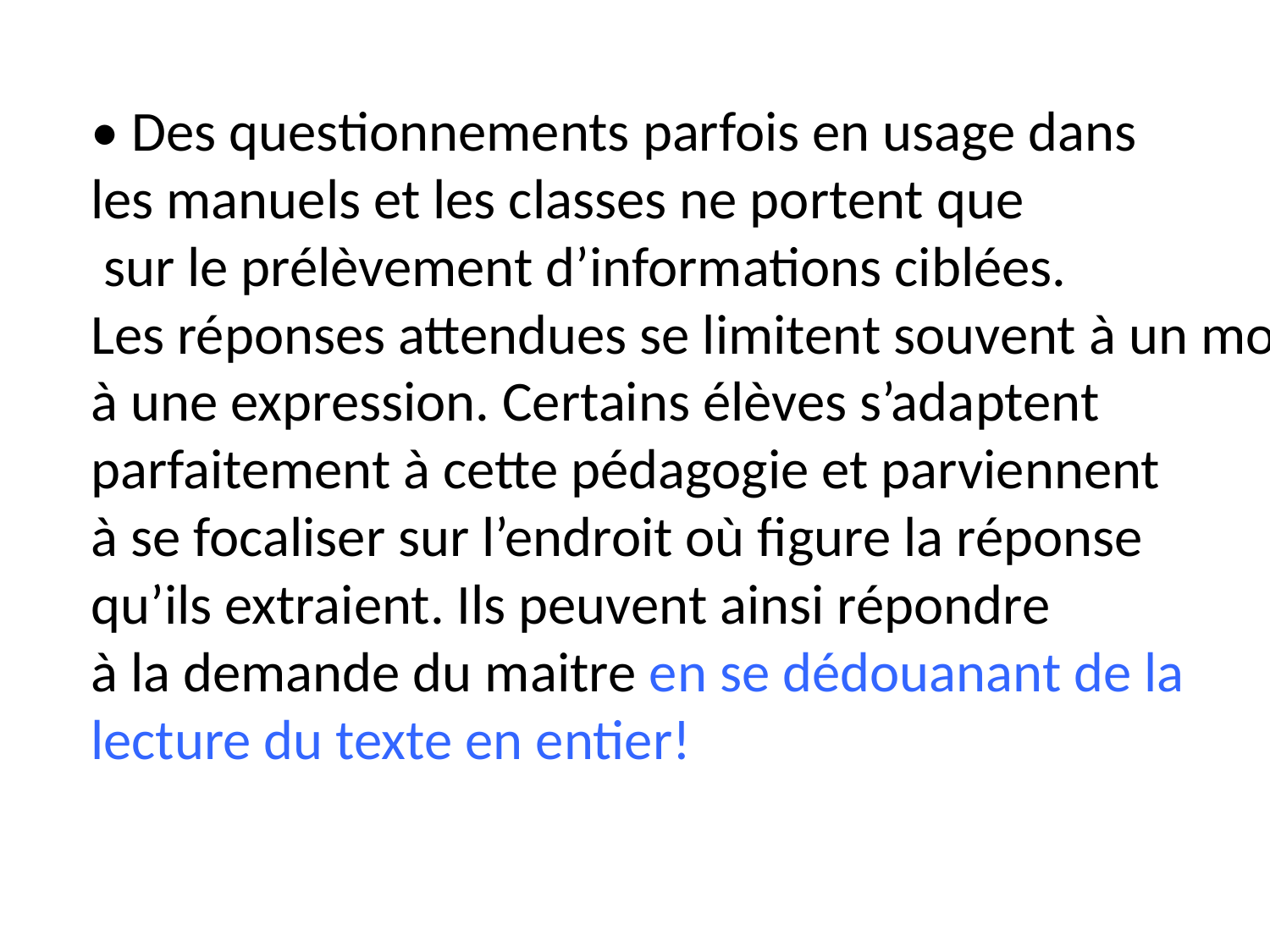

• Des questionnements parfois en usage dans
les manuels et les classes ne portent que
 sur le prélèvement d’informations ciblées.
Les réponses attendues se limitent souvent à un mot,
à une expression. Certains élèves s’adaptent
parfaitement à cette pédagogie et parviennent
à se focaliser sur l’endroit où figure la réponse
qu’ils extraient. Ils peuvent ainsi répondre
à la demande du maitre en se dédouanant de la
lecture du texte en entier!